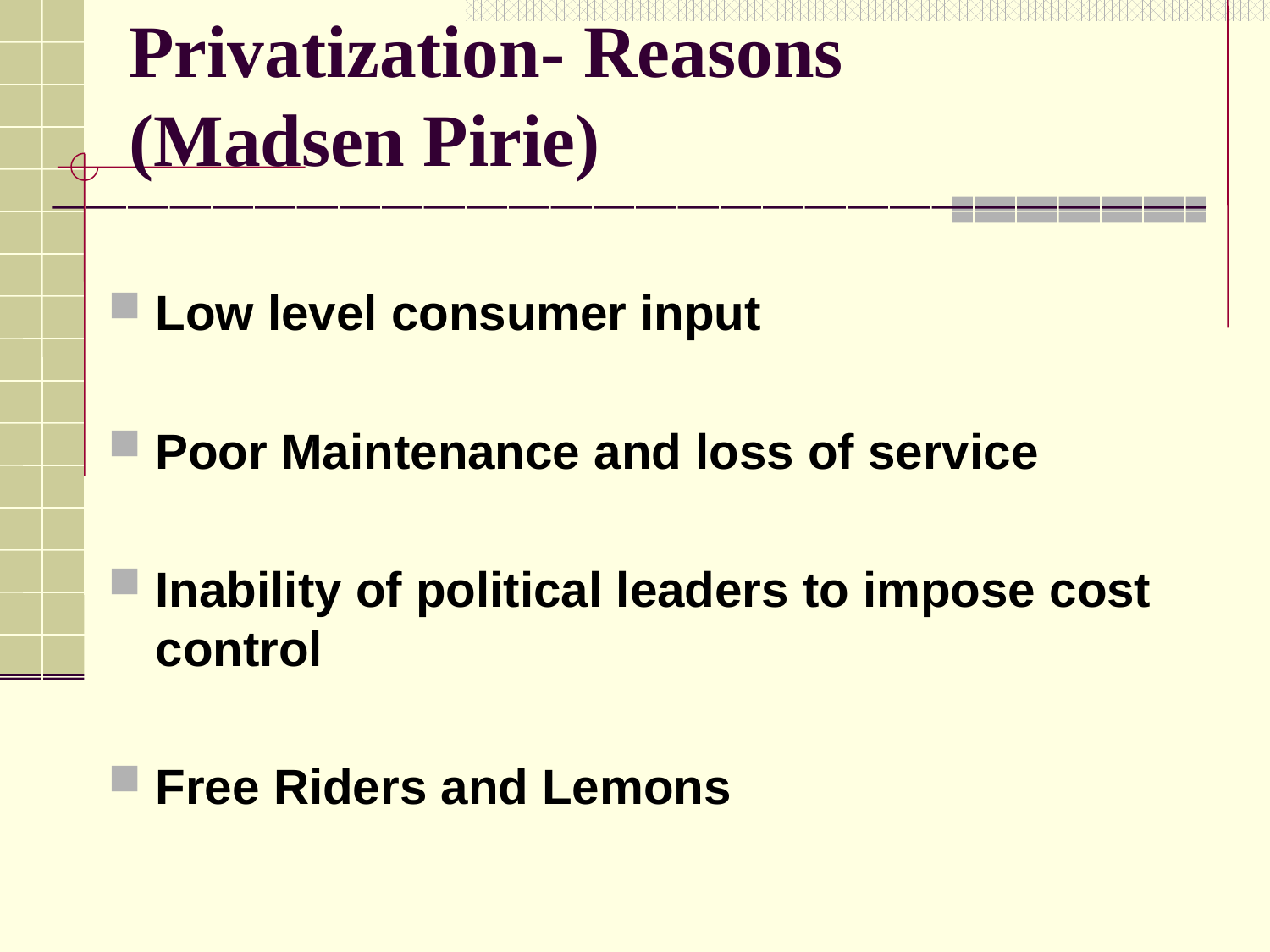

# Privatization- Reasons (Madsen Pirie)
Low level consumer input

Poor Maintenance and loss of service

Inability of political leaders to impose cost control

Free Riders and Lemons